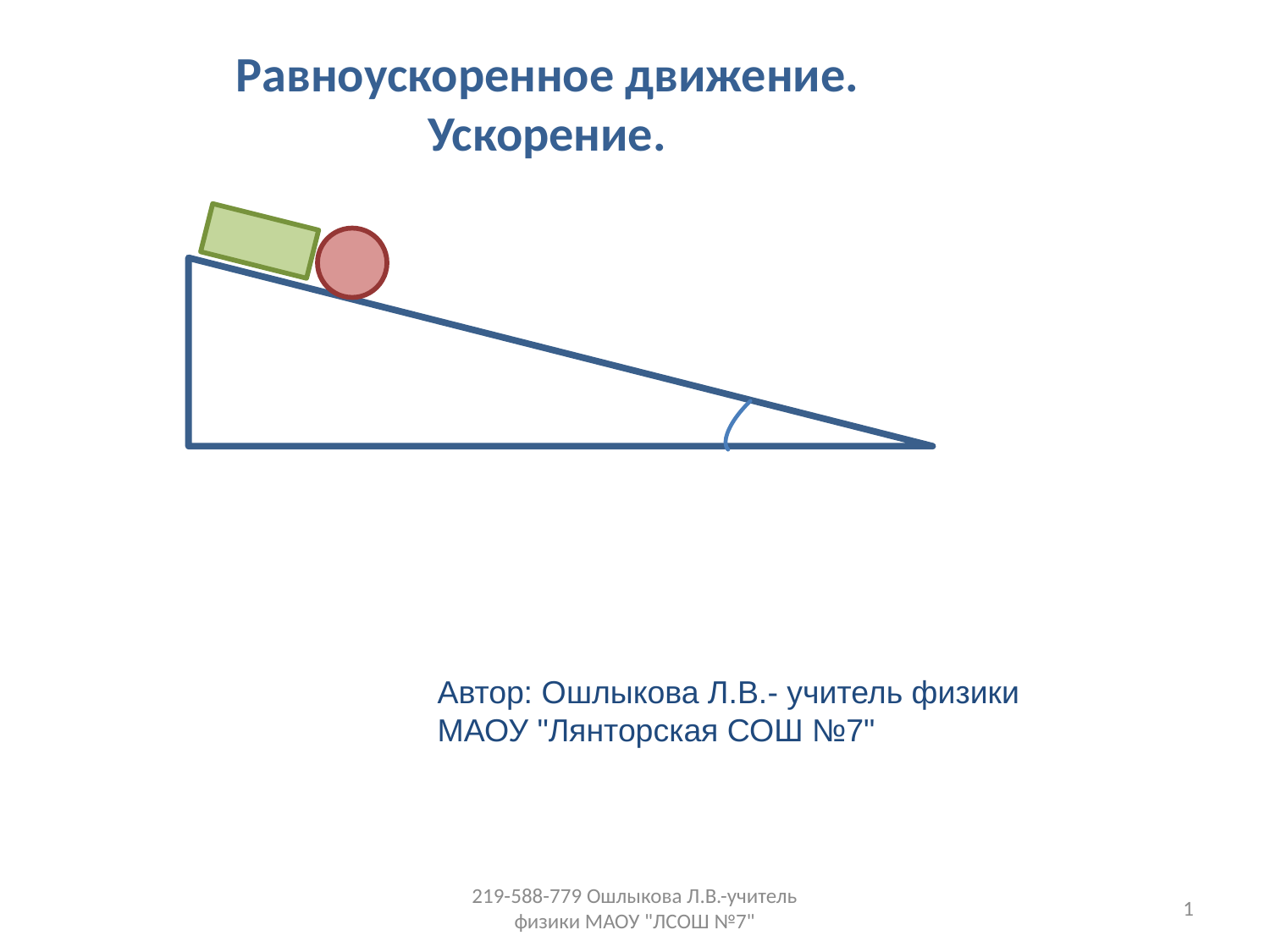

Равноускоренное движение. Ускорение.

Автор: Ошлыкова Л.В.- учитель физики
МАОУ "Лянторская СОШ №7"
219-588-779 Ошлыкова Л.В.-учитель физики МАОУ "ЛСОШ №7"
1